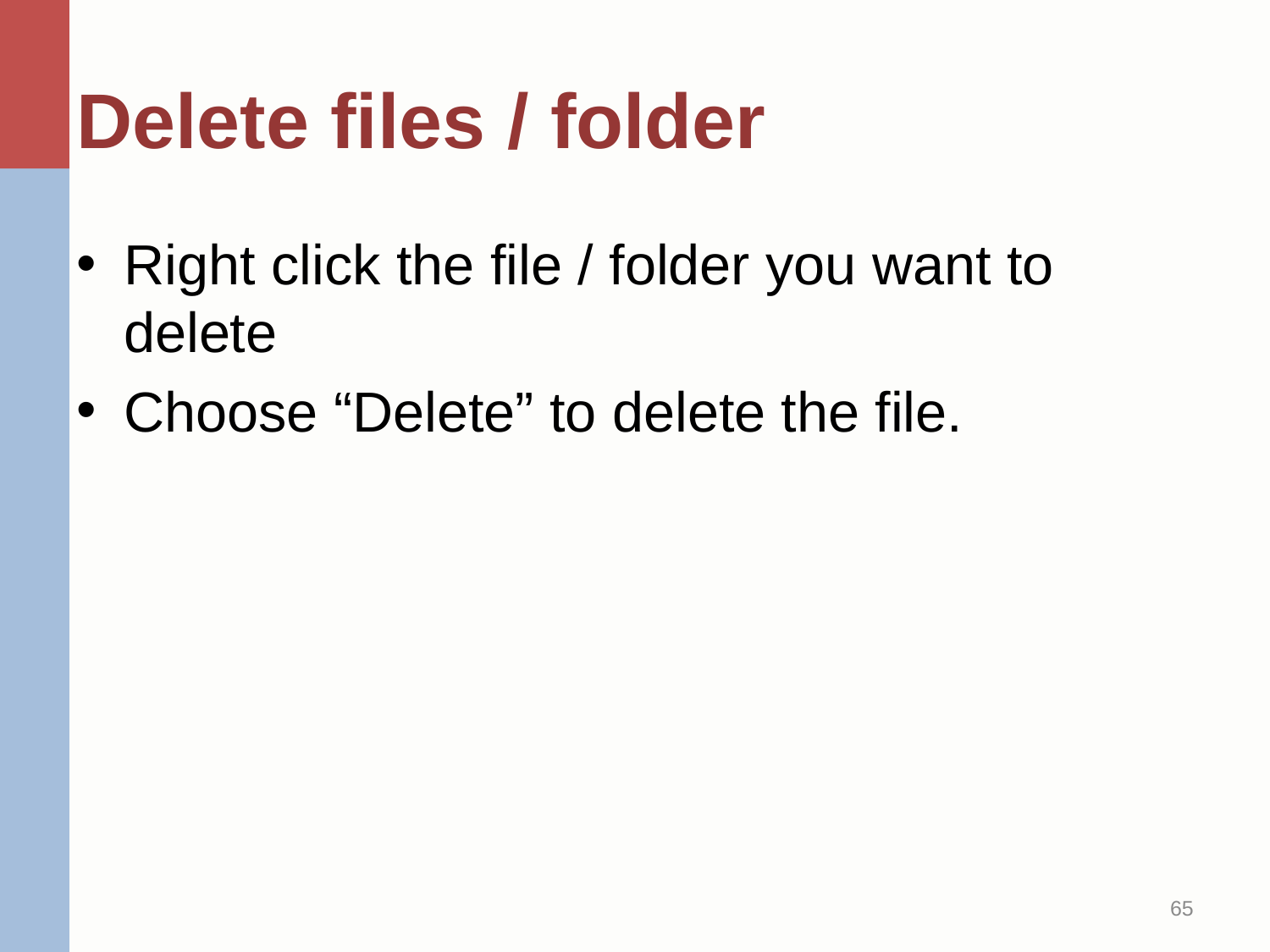

# Delete files / folder
Right click the file / folder you want to delete
Choose “Delete” to delete the file.

65